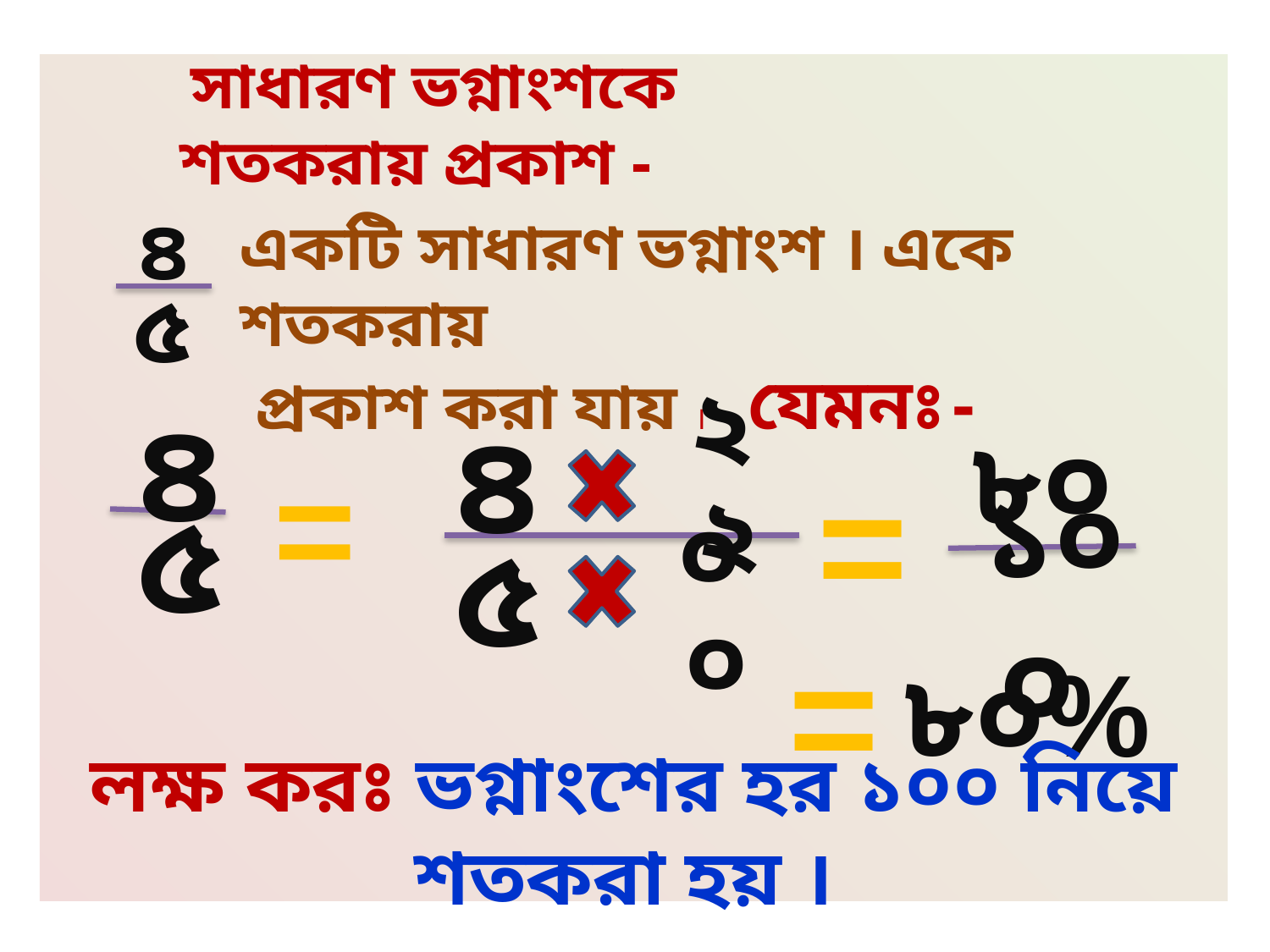

#
সাধারণ ভগ্নাংশকে শতকরায় প্রকাশ -

৪
একটি সাধারণ ভগ্নাংশ । একে শতকরায়
 প্রকাশ করা যায় ।     যেমনঃ -
৫
৪
 ৮০
৪
২০

=
=
৫
২০
৫

১০০
=
৮০%
লক্ষ করঃ ভগ্নাংশের হর ১০০ নিয়ে শতকরা হয় ।